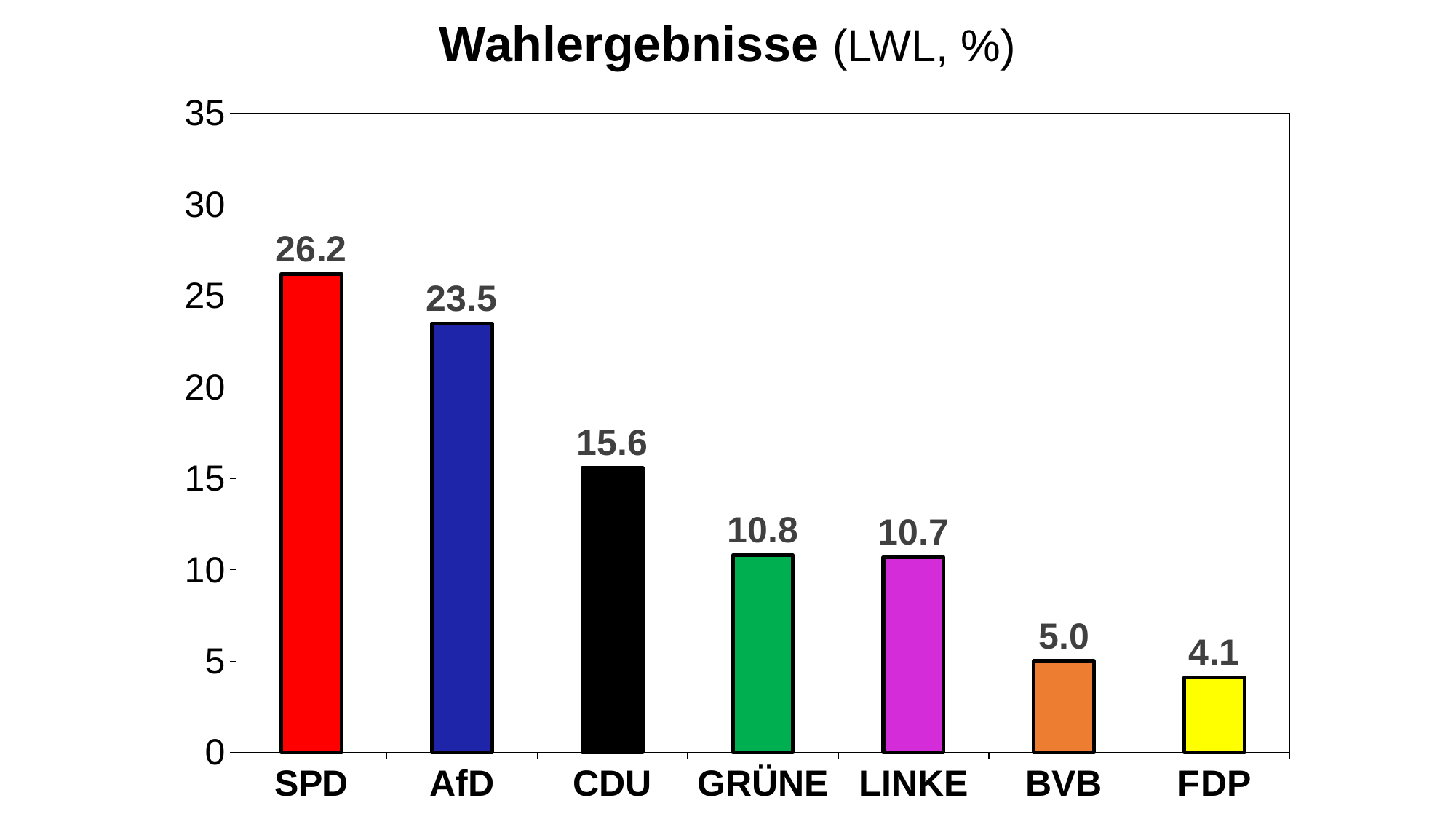

# Wahlergebnisse (LWL, %)

### Chart

| Category | BB |
|---|---|
| SPD | 26.2 |
| AfD | 23.5 |
| CDU | 15.6 |
| GRÜNE | 10.8 |
| LINKE | 10.7 |
| BVB | 5.0 |
| FDP | 4.1 |